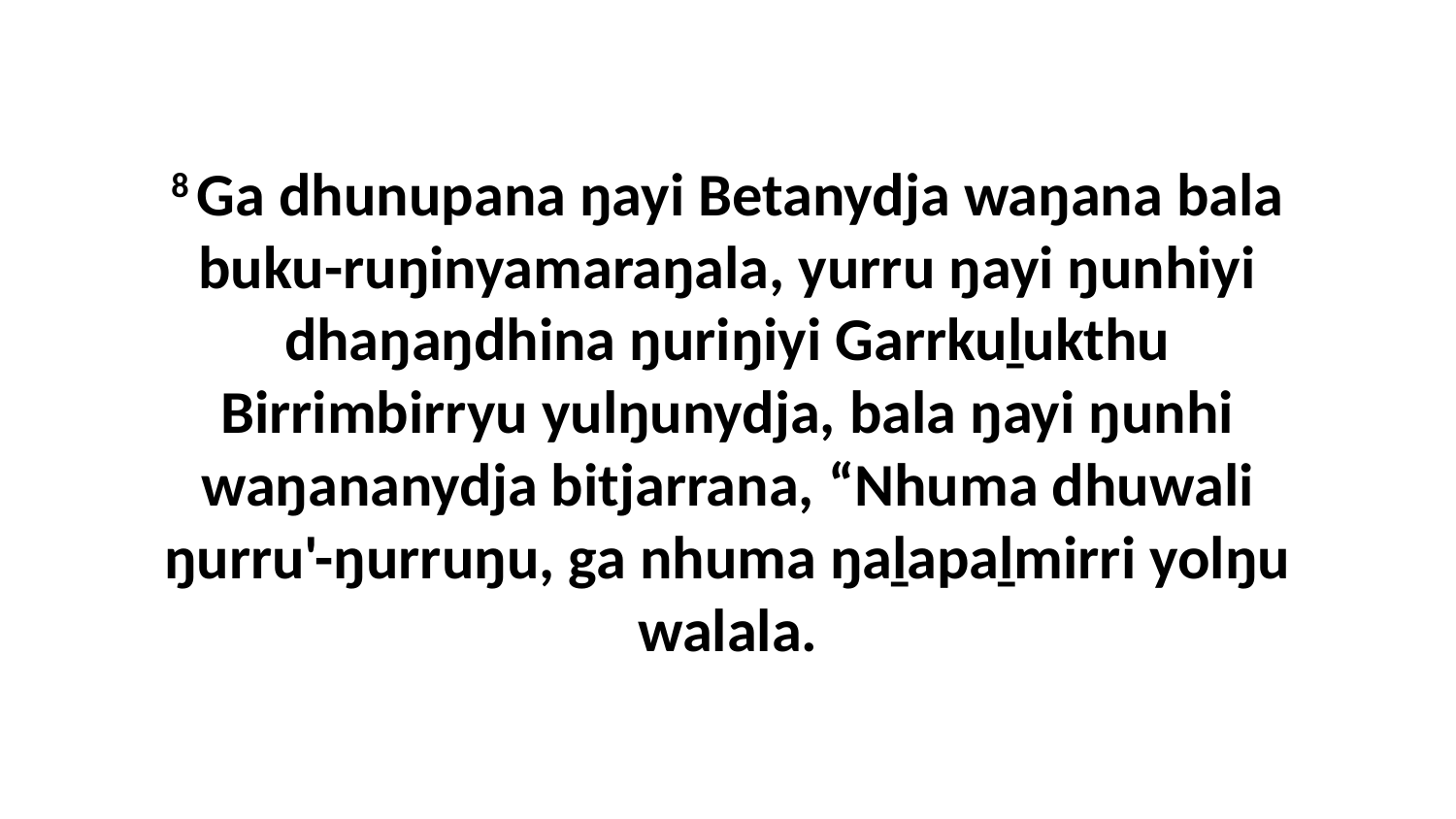

8 Ga dhunupana ŋayi Betanydja waŋana bala buku-ruŋinyamaraŋala, yurru ŋayi ŋunhiyi dhaŋaŋdhina ŋuriŋiyi Garrkuḻukthu Birrimbirryu yulŋunydja, bala ŋayi ŋunhi waŋananydja bitjarrana, “Nhuma dhuwali ŋurru'-ŋurruŋu, ga nhuma ŋaḻapaḻmirri yolŋu walala.